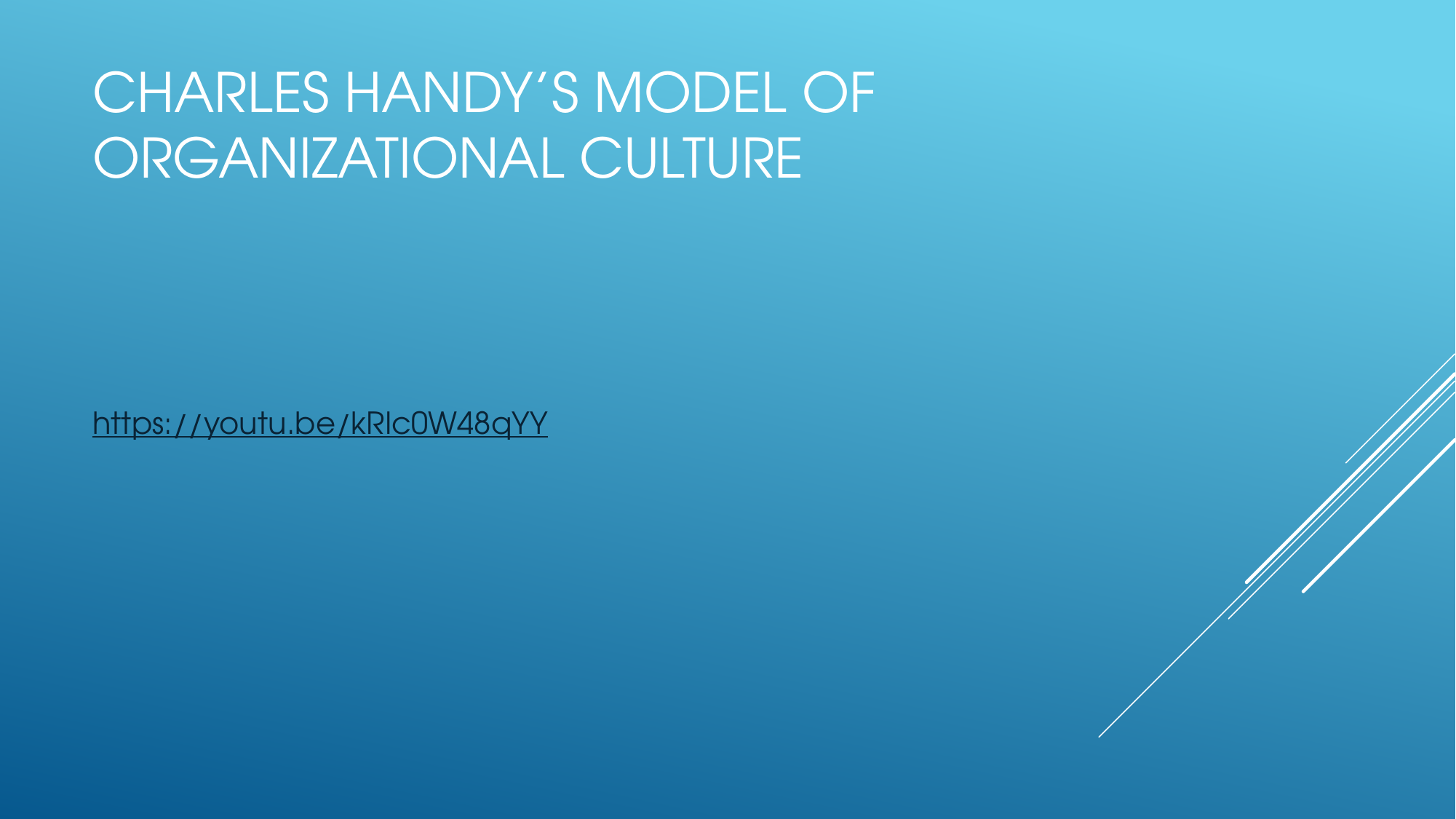

# Charles Handy’s Model of organizational culture
https://youtu.be/kRIc0W48qYY